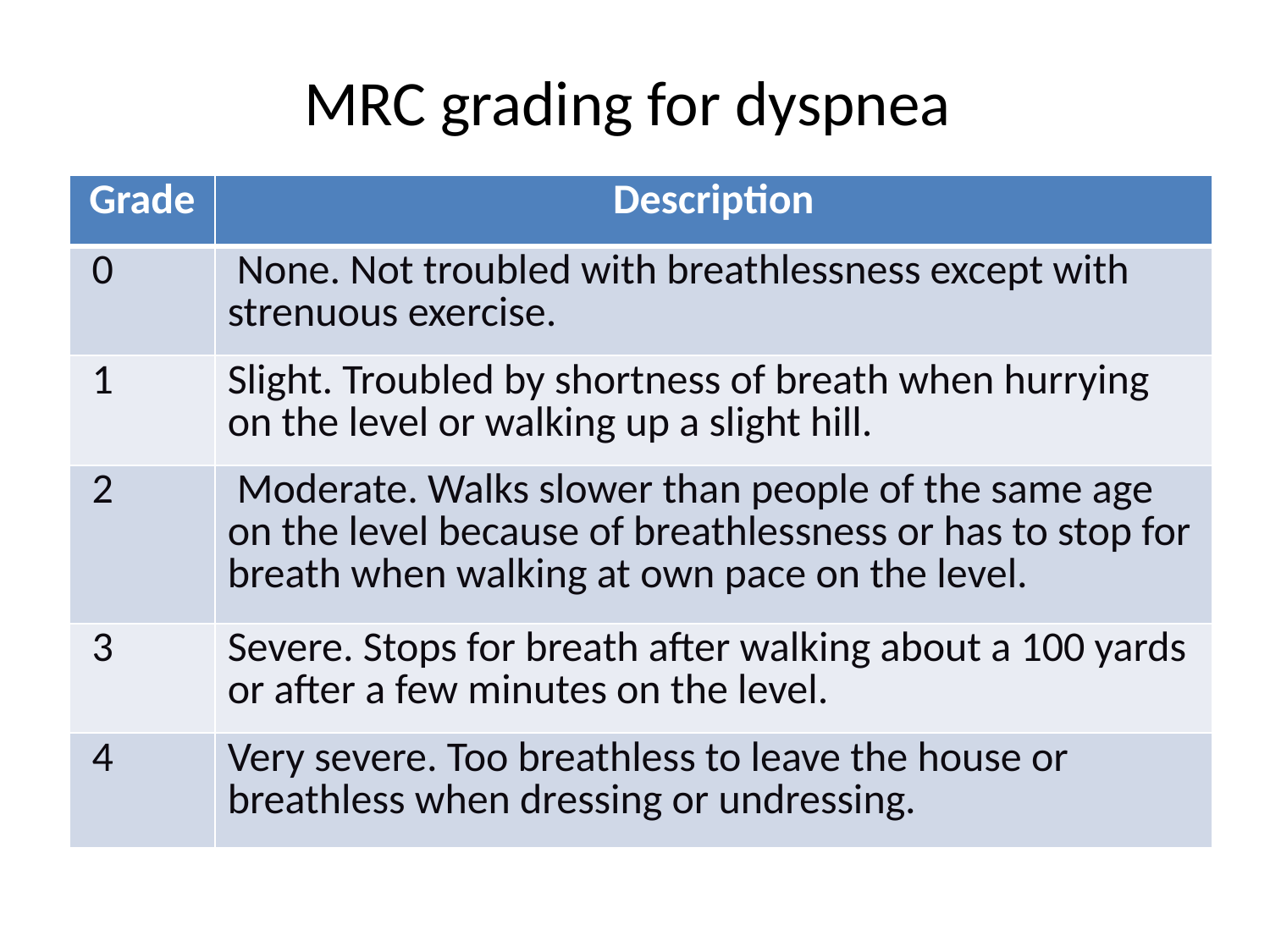

MRC grading for dyspnea
| Grade | Description |
| --- | --- |
| 0 | None. Not troubled with breathlessness except with strenuous exercise. |
| 1 | Slight. Troubled by shortness of breath when hurrying on the level or walking up a slight hill. |
| 2 | Moderate. Walks slower than people of the same age on the level because of breathlessness or has to stop for breath when walking at own pace on the level. |
| 3 | Severe. Stops for breath after walking about a 100 yards or after a few minutes on the level. |
| 4 | Very severe. Too breathless to leave the house or breathless when dressing or undressing. |